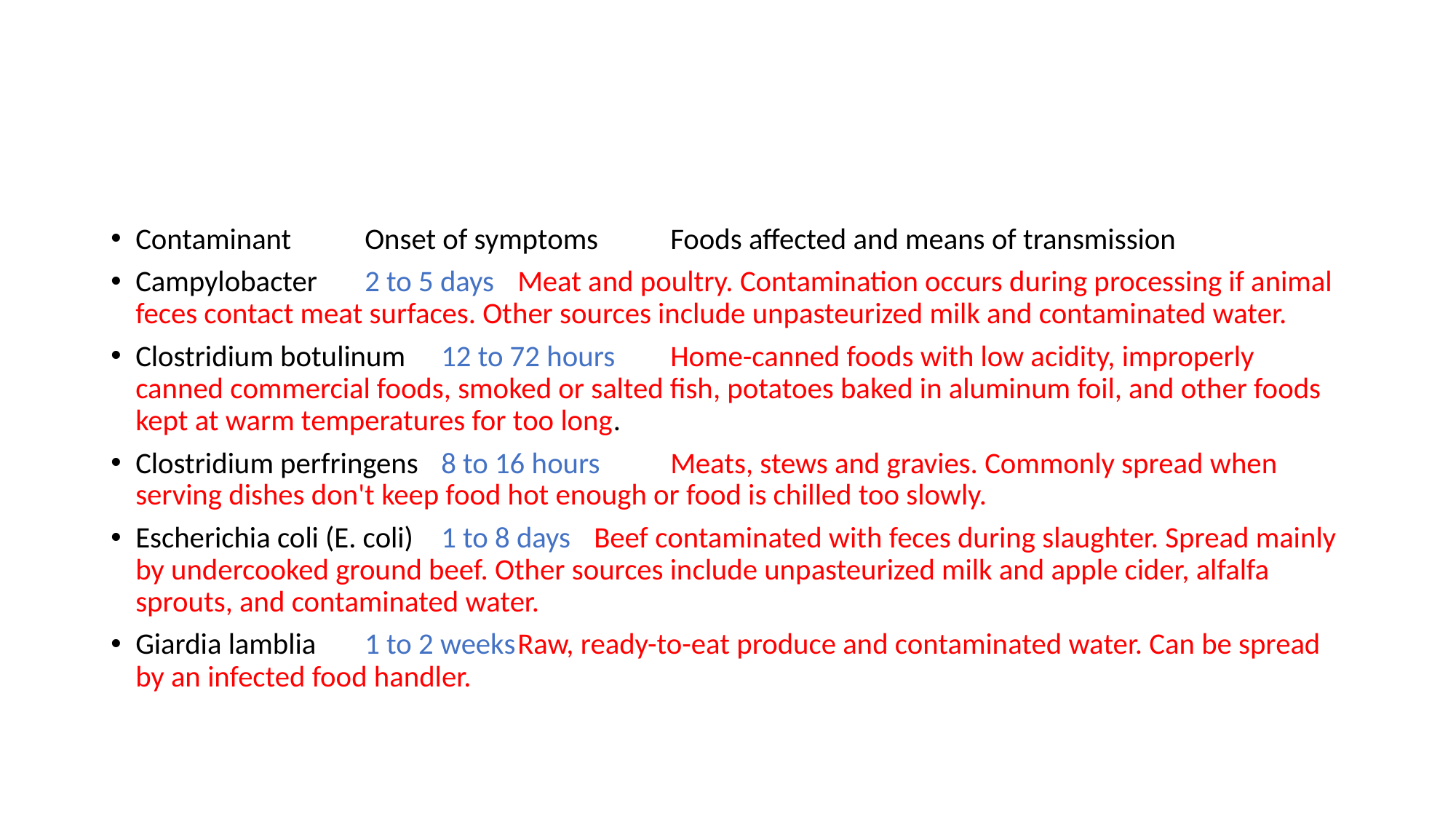

#
Contaminant	Onset of symptoms	Foods affected and means of transmission
Campylobacter	2 to 5 days	Meat and poultry. Contamination occurs during processing if animal feces contact meat surfaces. Other sources include unpasteurized milk and contaminated water.
Clostridium botulinum	12 to 72 hours	Home-canned foods with low acidity, improperly canned commercial foods, smoked or salted fish, potatoes baked in aluminum foil, and other foods kept at warm temperatures for too long.
Clostridium perfringens	8 to 16 hours	Meats, stews and gravies. Commonly spread when serving dishes don't keep food hot enough or food is chilled too slowly.
Escherichia coli (E. coli)	1 to 8 days	Beef contaminated with feces during slaughter. Spread mainly by undercooked ground beef. Other sources include unpasteurized milk and apple cider, alfalfa sprouts, and contaminated water.
Giardia lamblia	1 to 2 weeks	Raw, ready-to-eat produce and contaminated water. Can be spread by an infected food handler.